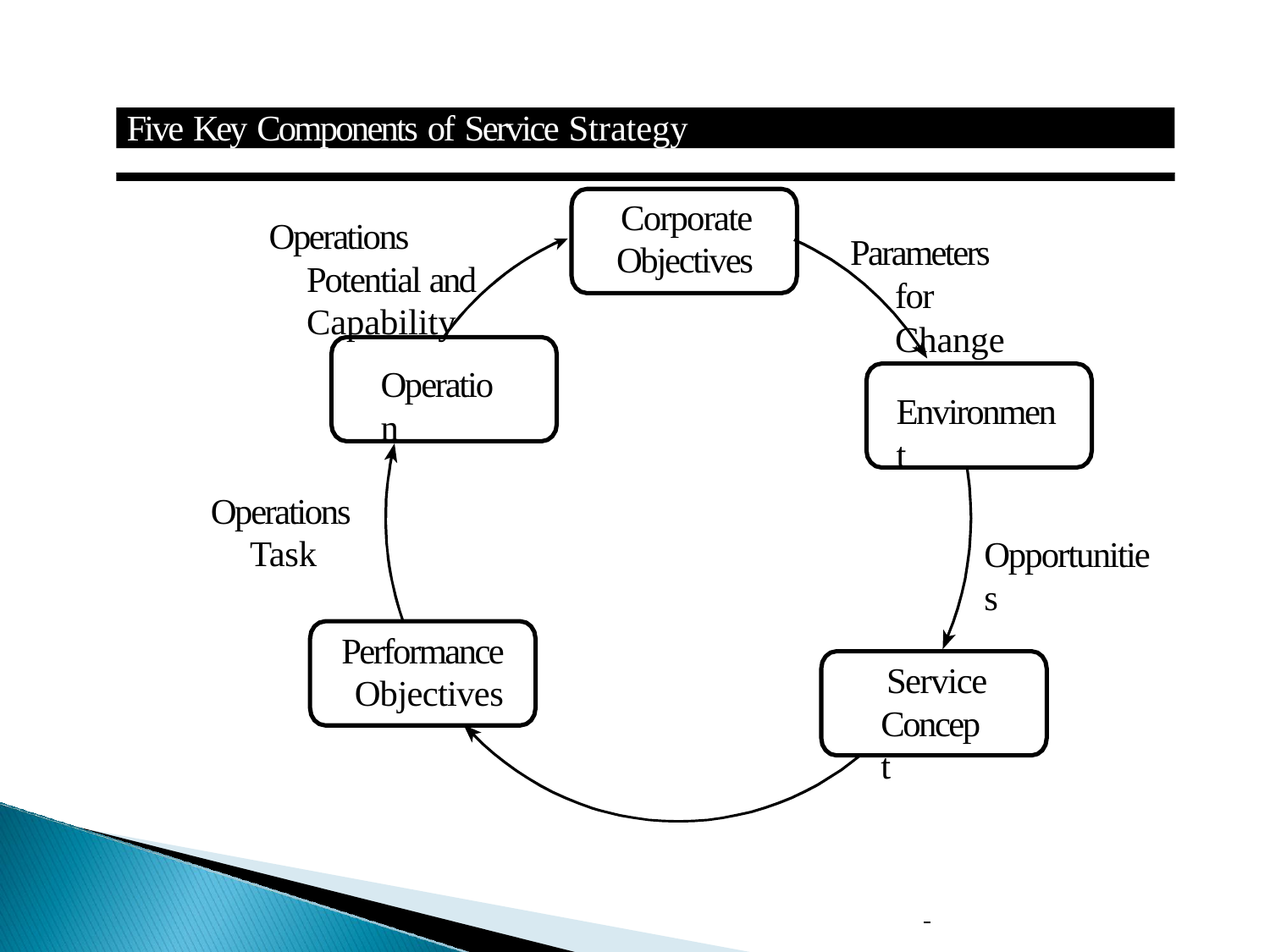

Five Key Components of Service Strategy

Corporate Objectives
Operations Potential and Capability
Parameters for Change

Operation
Environment
Operations Task
Opportunities

Performance Objectives

Service Concept